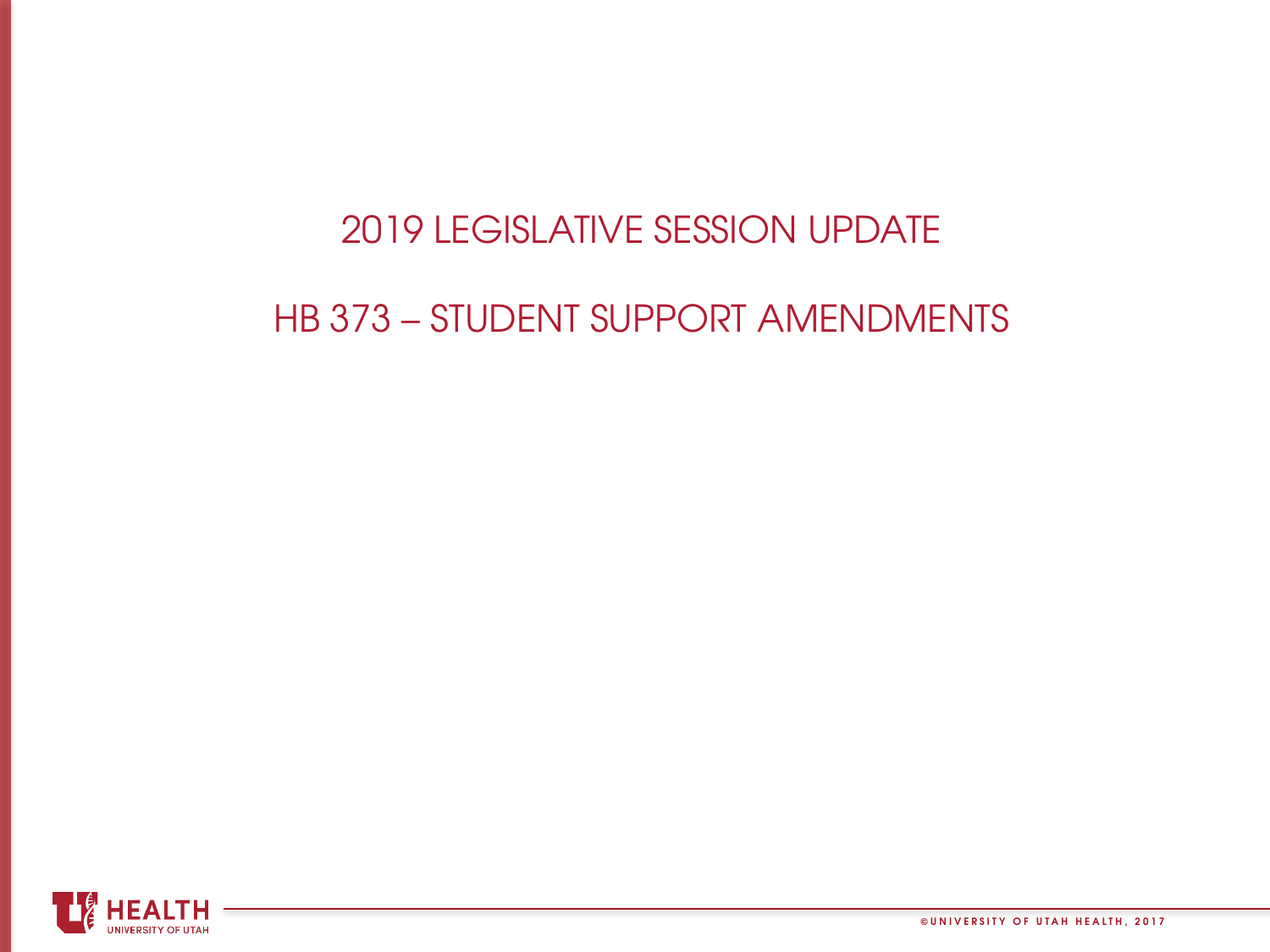

# 2019 LEGISLATIVE Session UPDATE HB 373 – Student Support Amendments